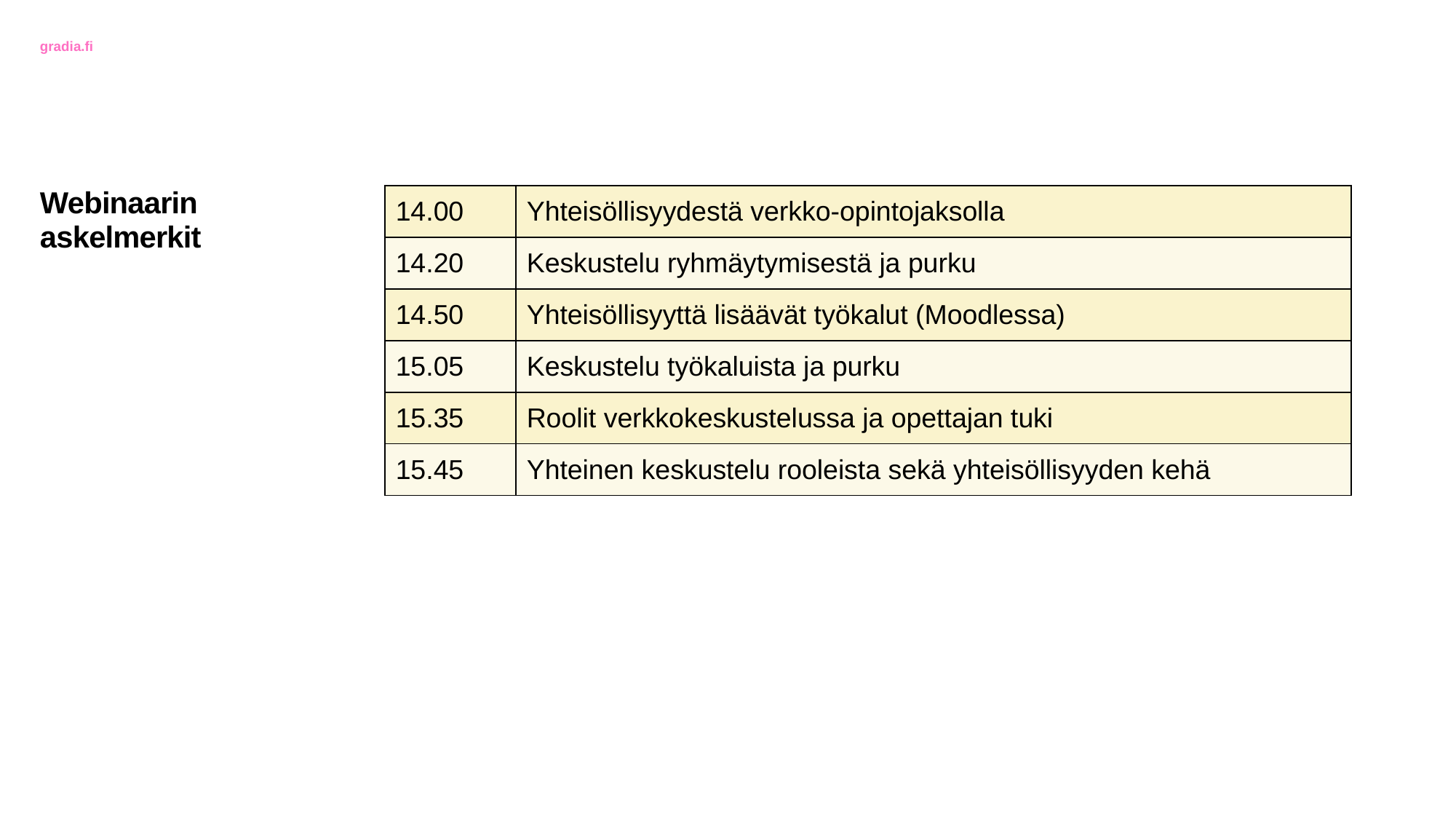

| 14.00 | Yhteisöllisyydestä verkko-opintojaksolla |
| --- | --- |
| 14.20 | Keskustelu ryhmäytymisestä ja purku |
| 14.50 | Yhteisöllisyyttä lisäävät työkalut (Moodlessa) |
| 15.05 | Keskustelu työkaluista ja purku |
| 15.35 | Roolit verkkokeskustelussa ja opettajan tuki |
| 15.45 | Yhteinen keskustelu rooleista sekä yhteisöllisyyden kehä |
# Webinaarin askelmerkit